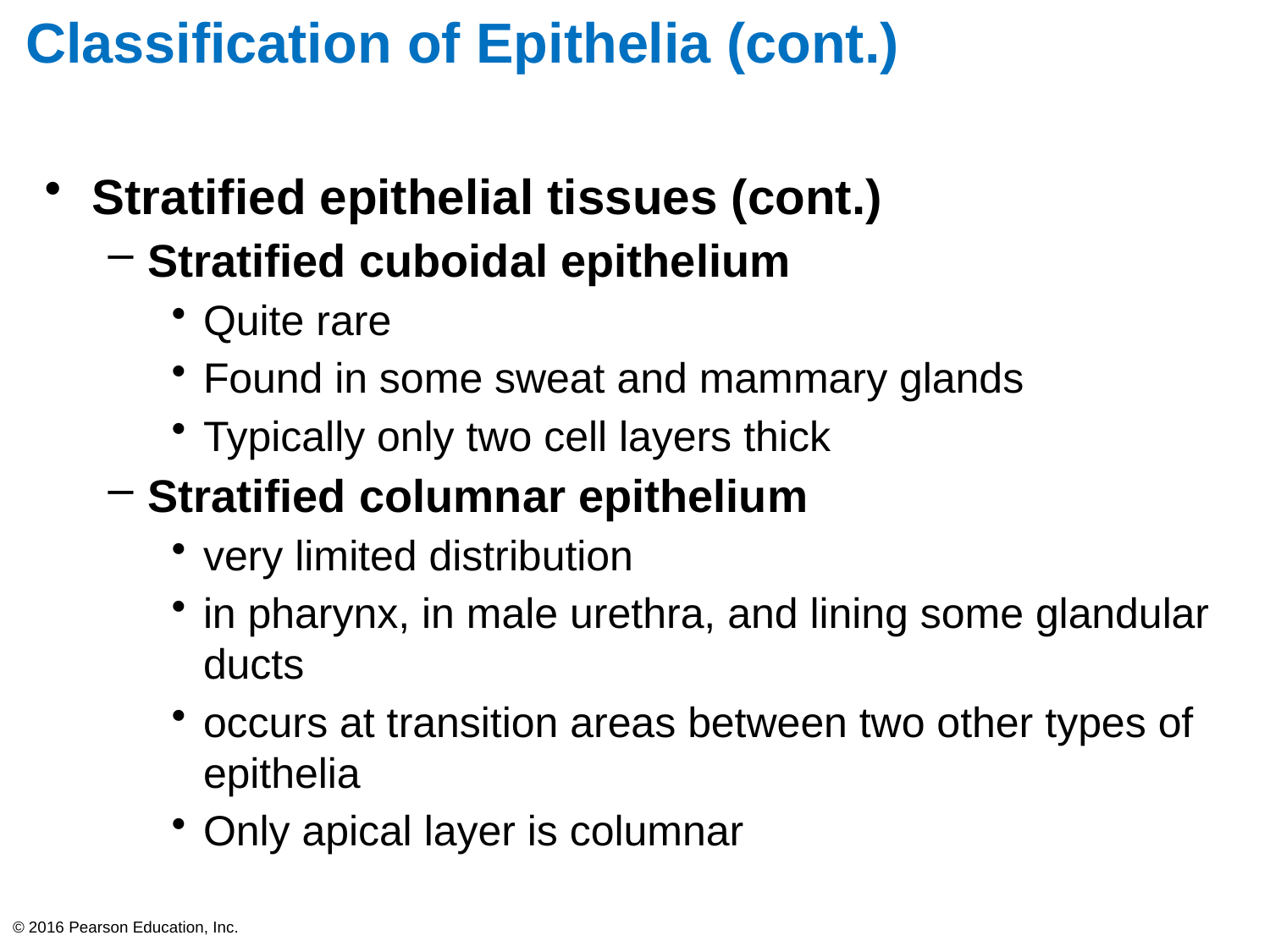

# Classification of Epithelia (cont.)
Stratified epithelial tissues (cont.)
Stratified cuboidal epithelium
Quite rare
Found in some sweat and mammary glands
Typically only two cell layers thick
Stratified columnar epithelium
very limited distribution
in pharynx, in male urethra, and lining some glandular ducts
occurs at transition areas between two other types of epithelia
Only apical layer is columnar
© 2016 Pearson Education, Inc.